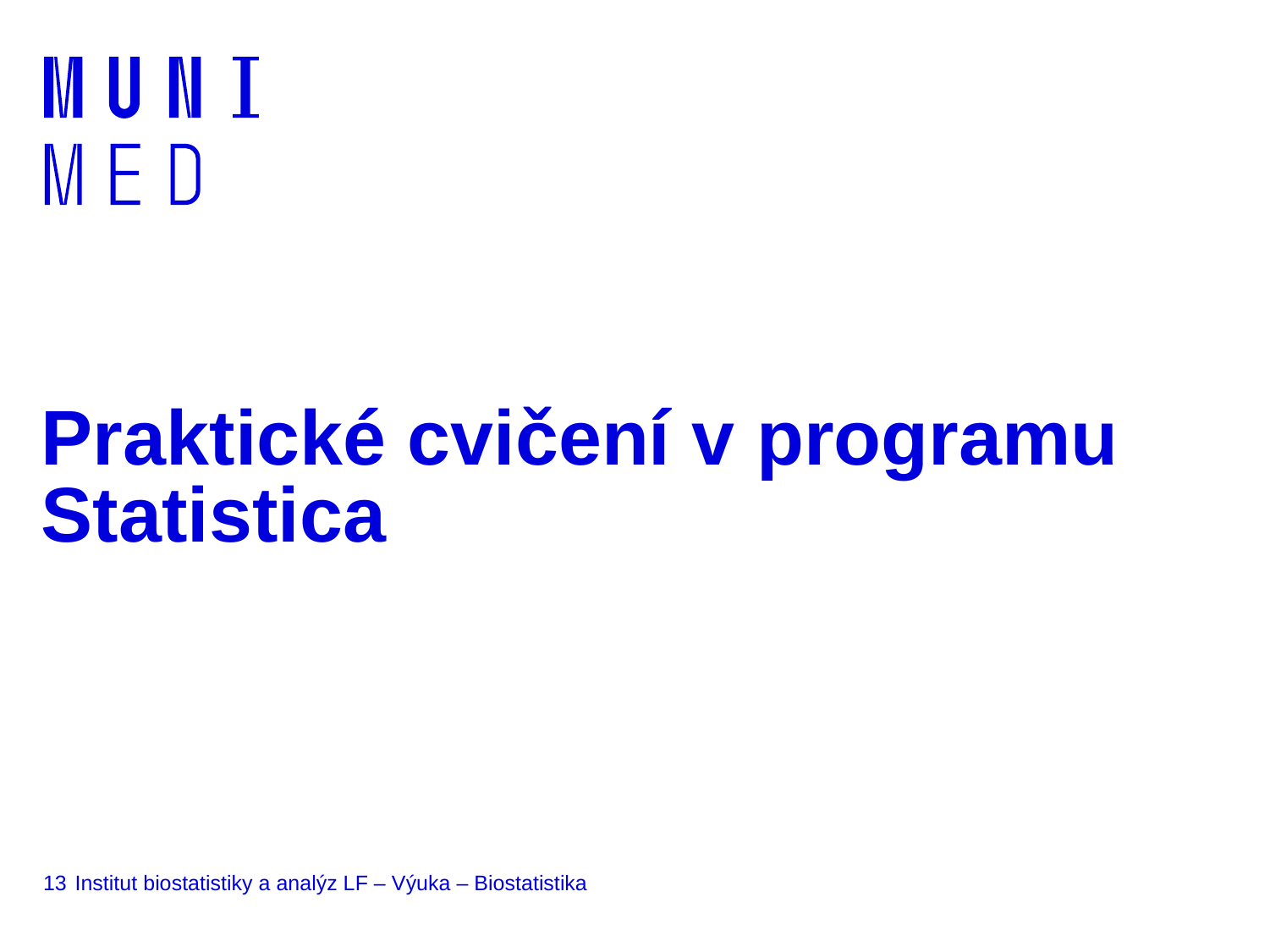

# Praktické cvičení v programu Statistica

13
Institut biostatistiky a analýz LF – Výuka – Biostatistika